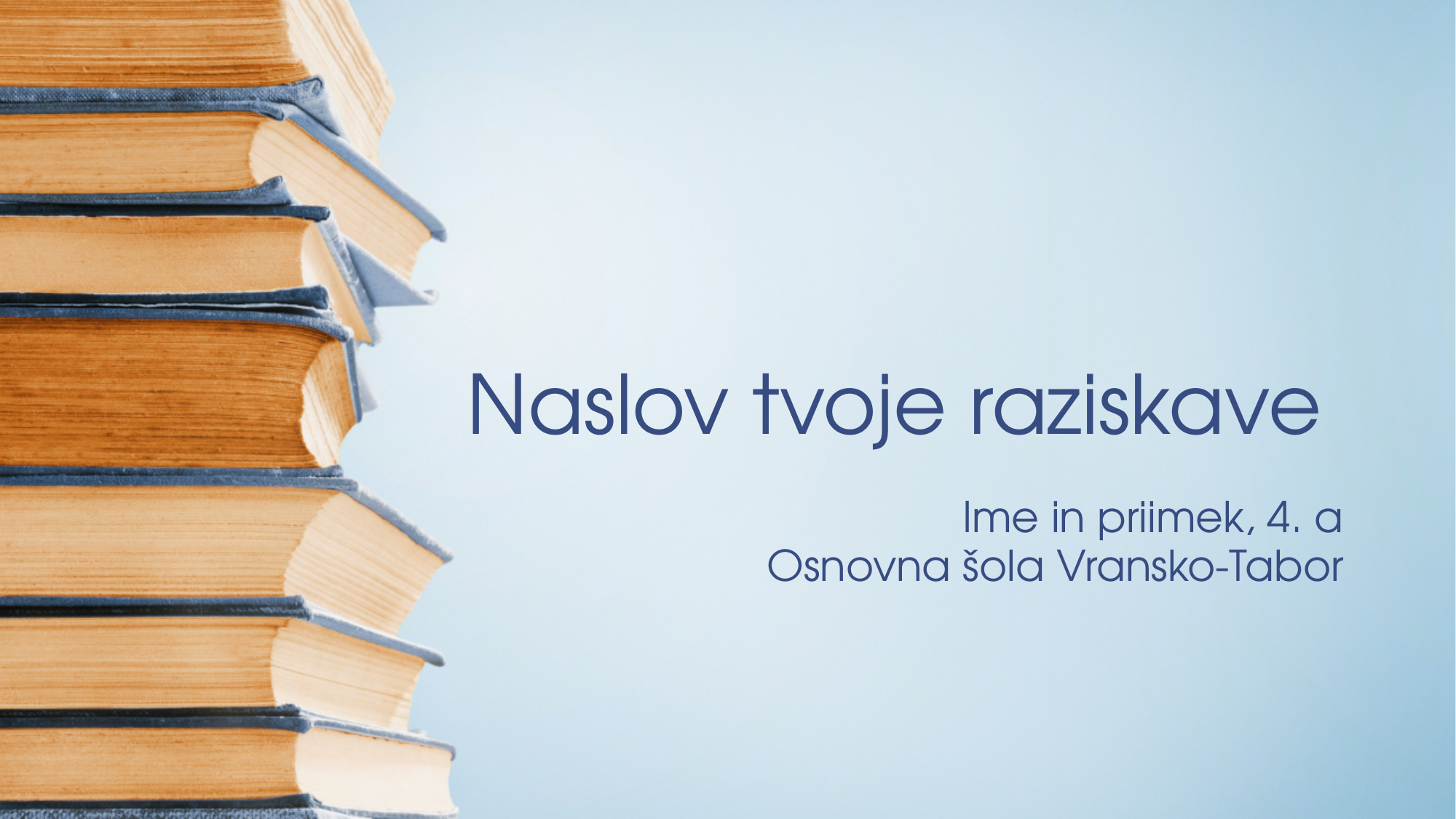

# Naslov tvoje raziskave
Ime in priimek, 4. a
Osnovna šola Vransko-Tabor